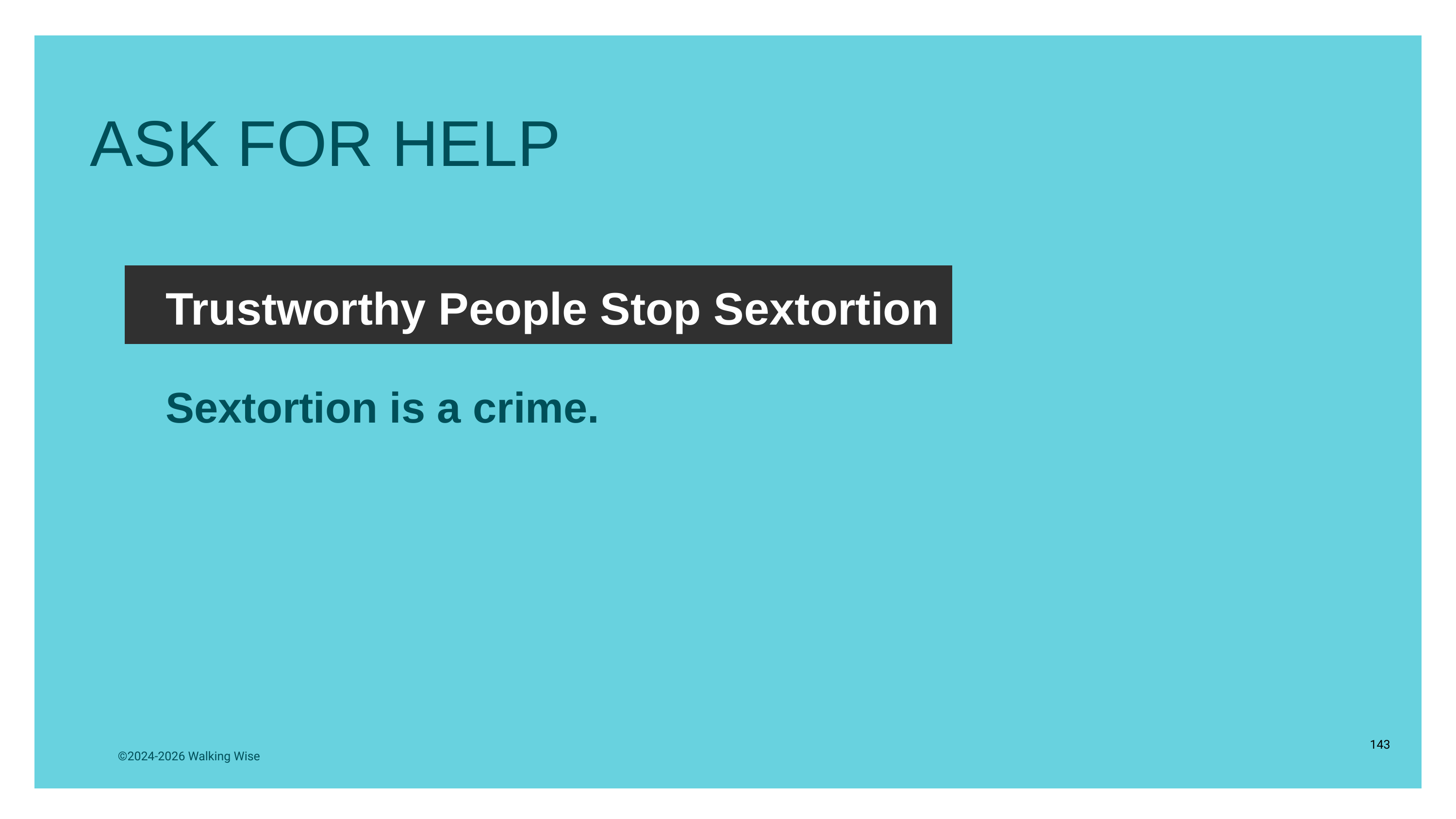

LESSON PLANS
ASK FOR HELP

Trustworthy People Stop Sextortion
Sextortion is a crime.
143
©2024-2026 Walking Wise
3